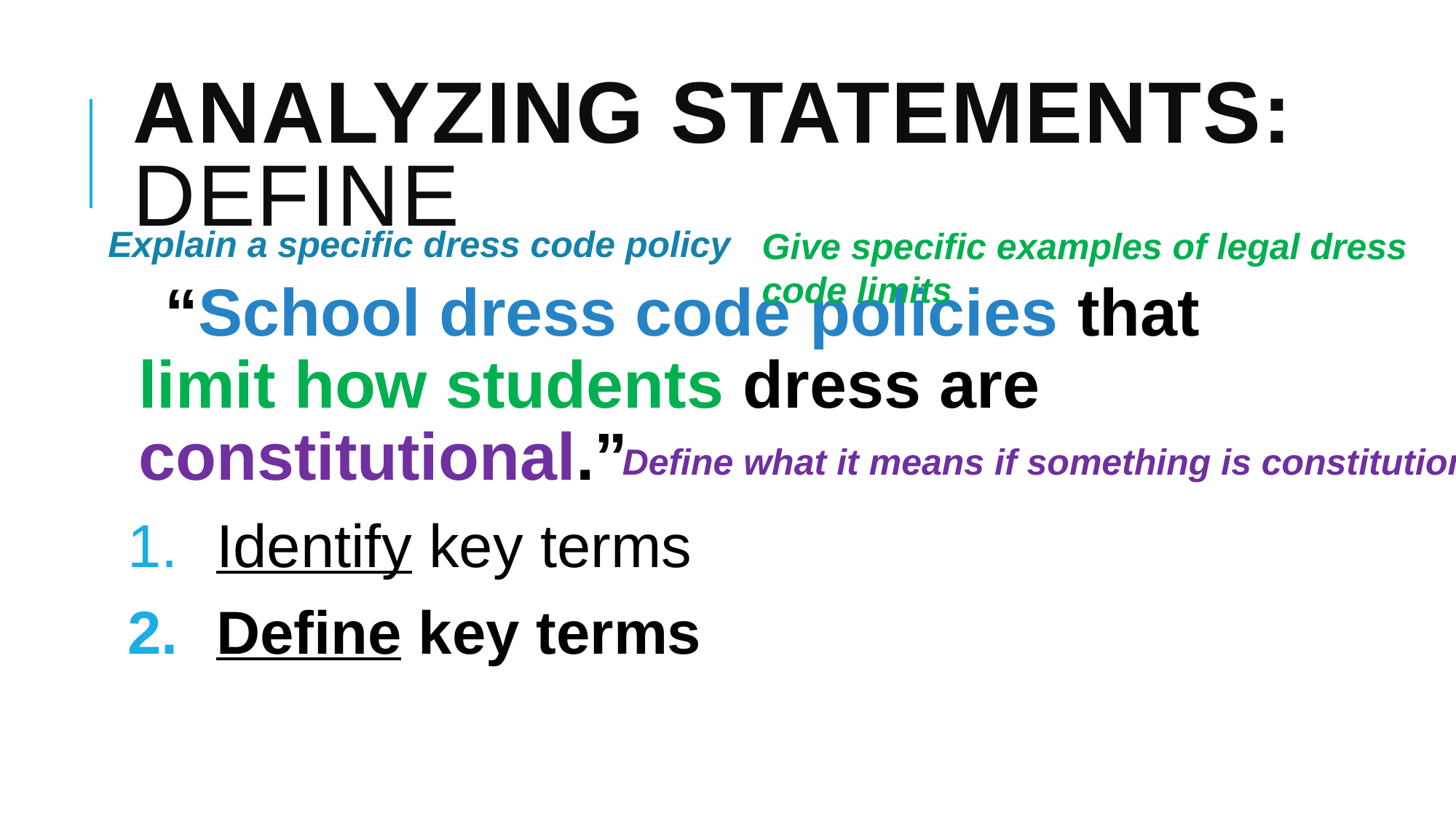

# Analyzing Statements: Define
Explain a specific dress code policy
Give specific examples of legal dress code limits
 “School dress code policies that limit how students dress are constitutional.”
Define what it means if something is constitutional
Identify key terms
Define key terms